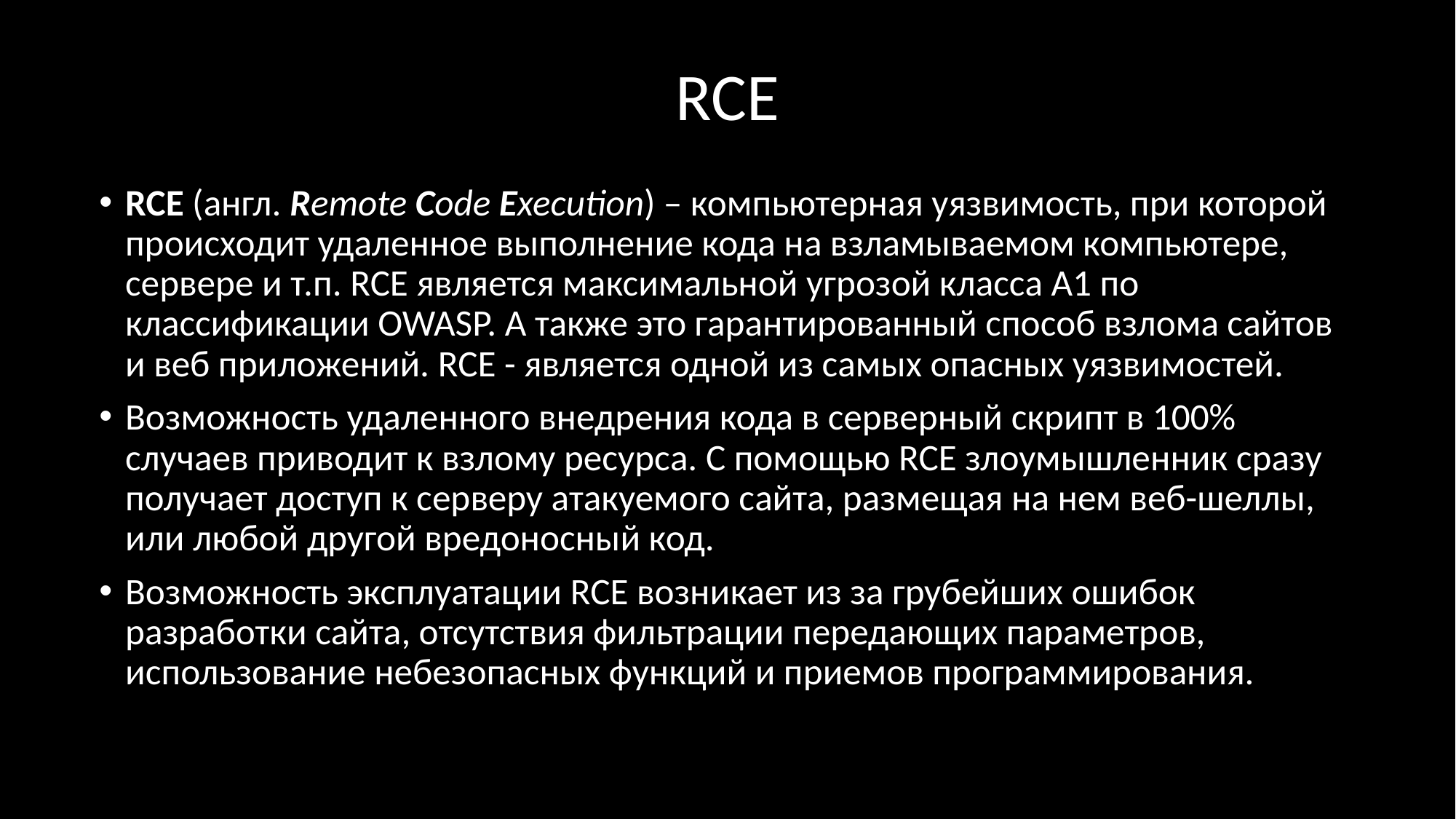

# RCE
RCE (англ. Remote Code Execution) – компьютерная уязвимость, при которой происходит удаленное выполнение кода на взламываемом компьютере, сервере и т.п. RCE является максимальной угрозой класса А1 по классификации OWASP. А также это гарантированный способ взлома сайтов и веб приложений. RCE - является одной из самых опасных уязвимостей.
Возможность удаленного внедрения кода в серверный скрипт в 100% случаев приводит к взлому ресурса. С помощью RCE злоумышленник сразу получает доступ к серверу атакуемого сайта, размещая на нем веб-шеллы, или любой другой вредоносный код.
Возможность эксплуатации RCE возникает из за грубейших ошибок разработки сайта, отсутствия фильтрации передающих параметров, использование небезопасных функций и приемов программирования.